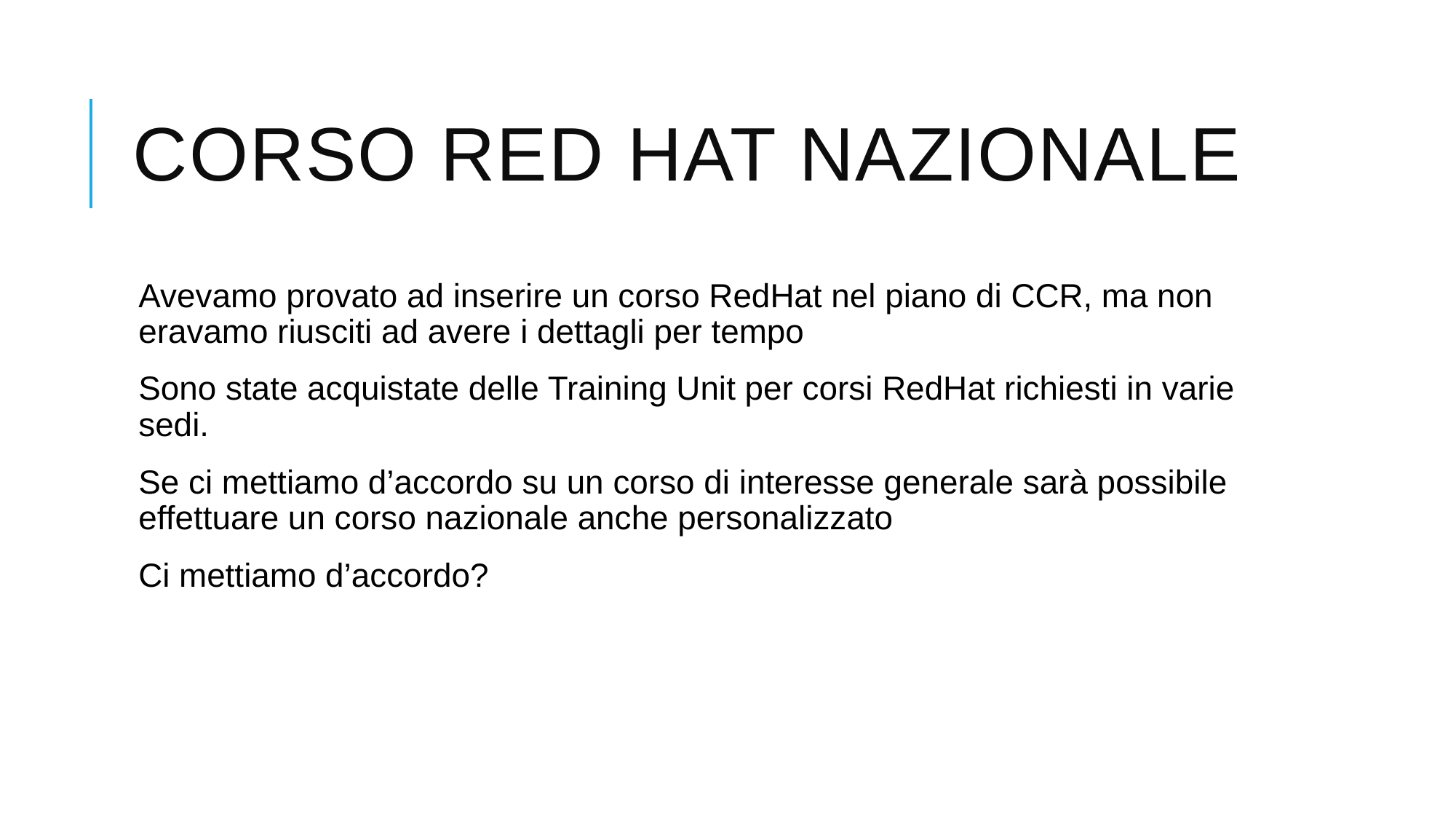

# Corso Red Hat nazionale
Avevamo provato ad inserire un corso RedHat nel piano di CCR, ma non eravamo riusciti ad avere i dettagli per tempo
Sono state acquistate delle Training Unit per corsi RedHat richiesti in varie sedi.
Se ci mettiamo d’accordo su un corso di interesse generale sarà possibile effettuare un corso nazionale anche personalizzato
Ci mettiamo d’accordo?